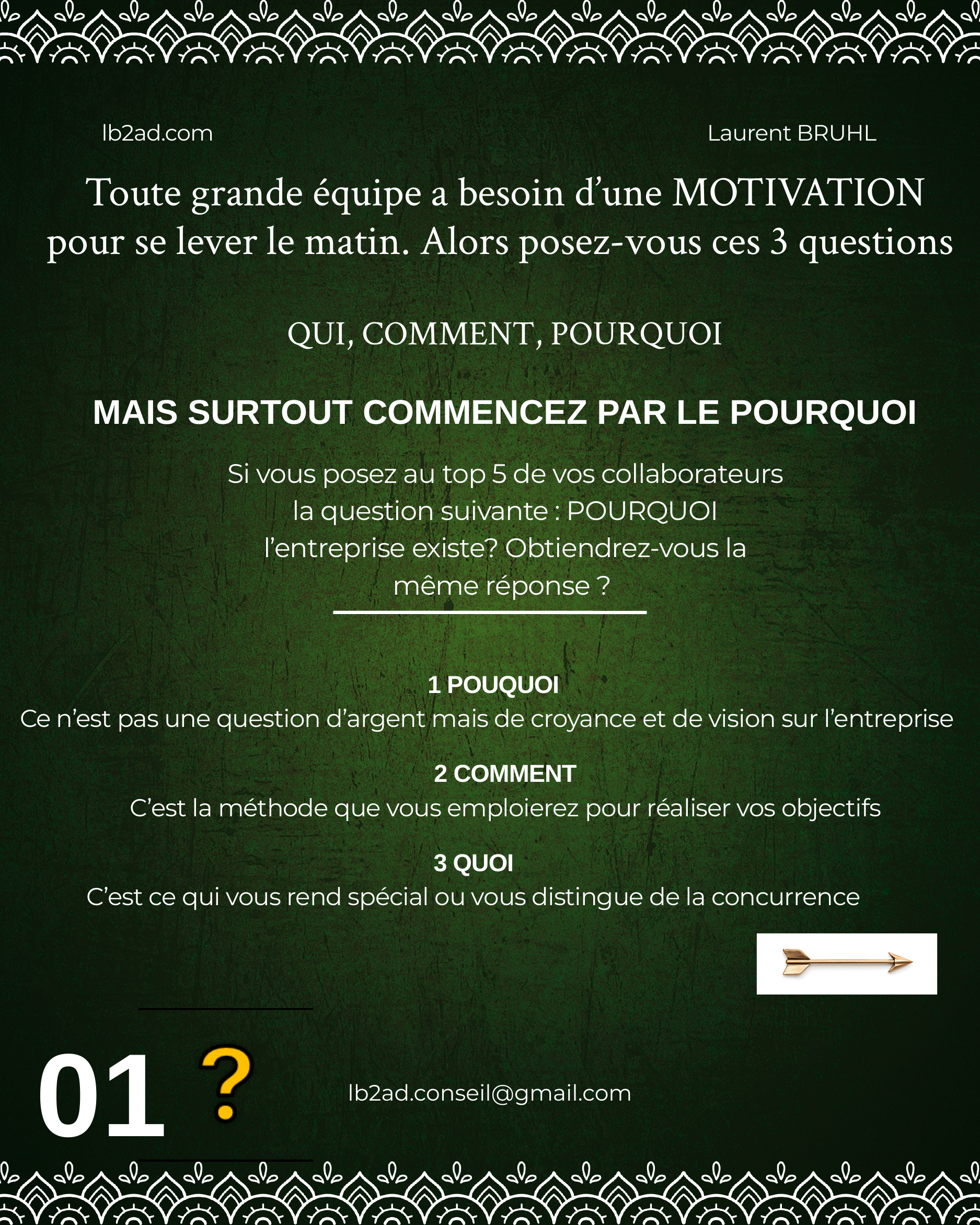

lb2ad.com
Laurent BRUHL
Toute grande équipe a besoin d’une MOTIVATION pour se lever le matin. Alors posez-vous ces 3 questions

QUI, COMMENT, POURQUOI

MAIS SURTOUT COMMENCEZ PAR LE POURQUOI
Si vous posez au top 5 de vos collaborateurs la question suivante : POURQUOI l’entreprise existe? Obtiendrez-vous la même réponse ?

 1 POUQUOI
Ce n’est pas une question d’argent mais de croyance et de vision sur l’entreprise
2 COMMENT
C’est la méthode que vous emploierez pour réaliser vos objectifs
3 QUOI
C’est ce qui vous rend spécial ou vous distingue de la concurrence

01
lb2ad.conseil@gmail.com